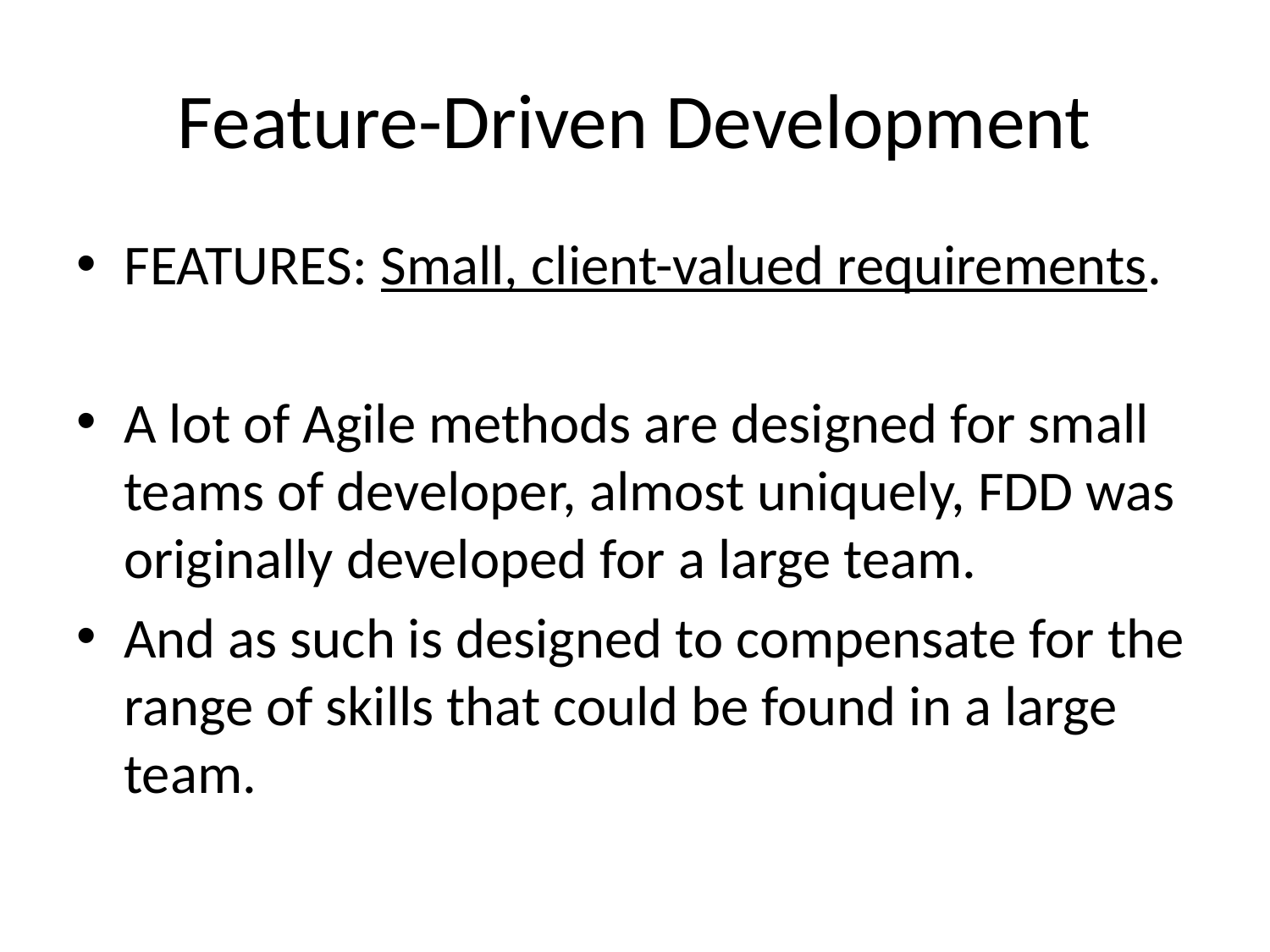

# Feature-Driven Development
FEATURES: Small, client-valued requirements.

A lot of Agile methods are designed for small teams of developer, almost uniquely, FDD was originally developed for a large team.
And as such is designed to compensate for the range of skills that could be found in a large team.